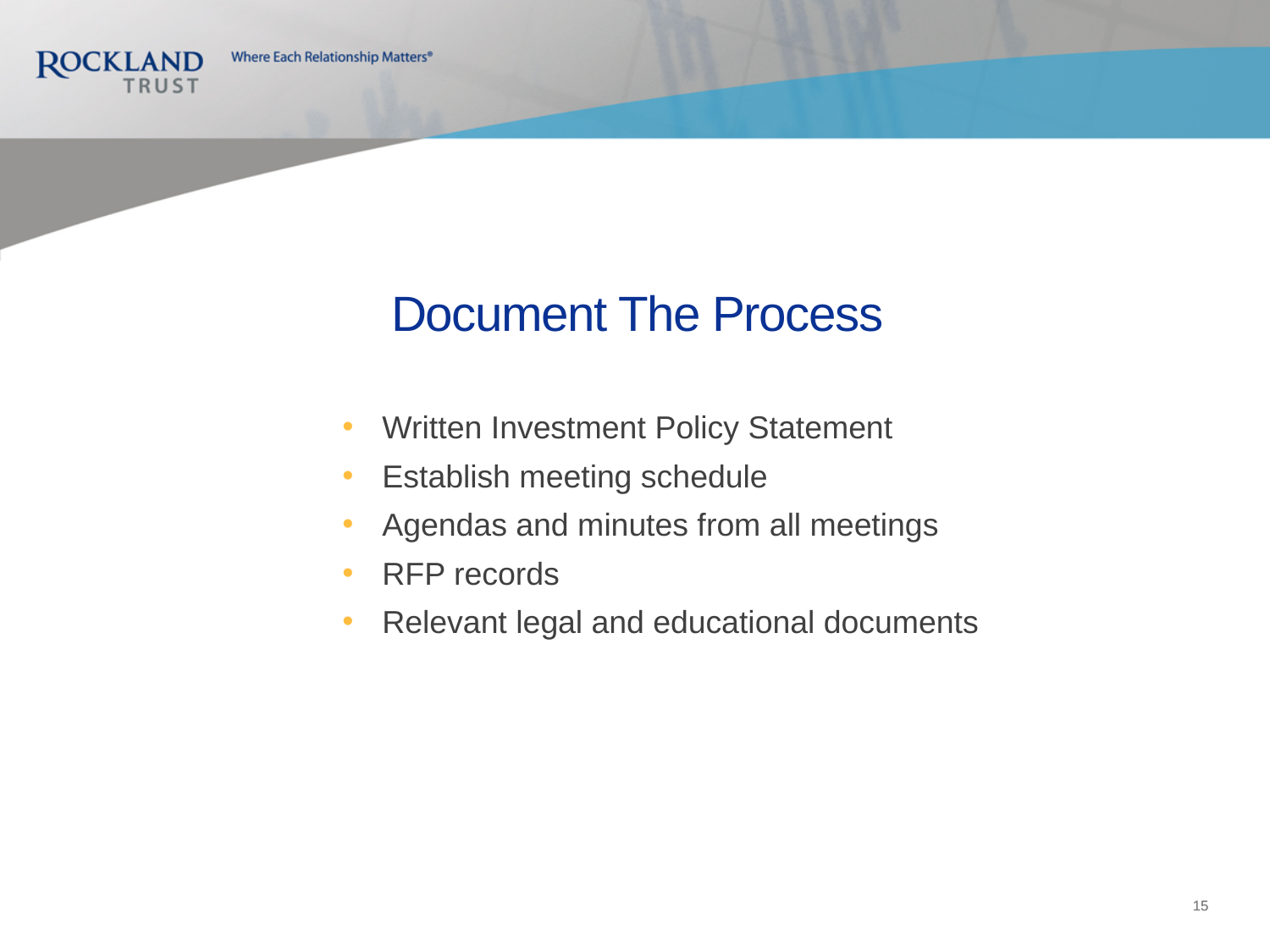

# Document The Process
Written Investment Policy Statement
Establish meeting schedule
Agendas and minutes from all meetings
RFP records
Relevant legal and educational documents